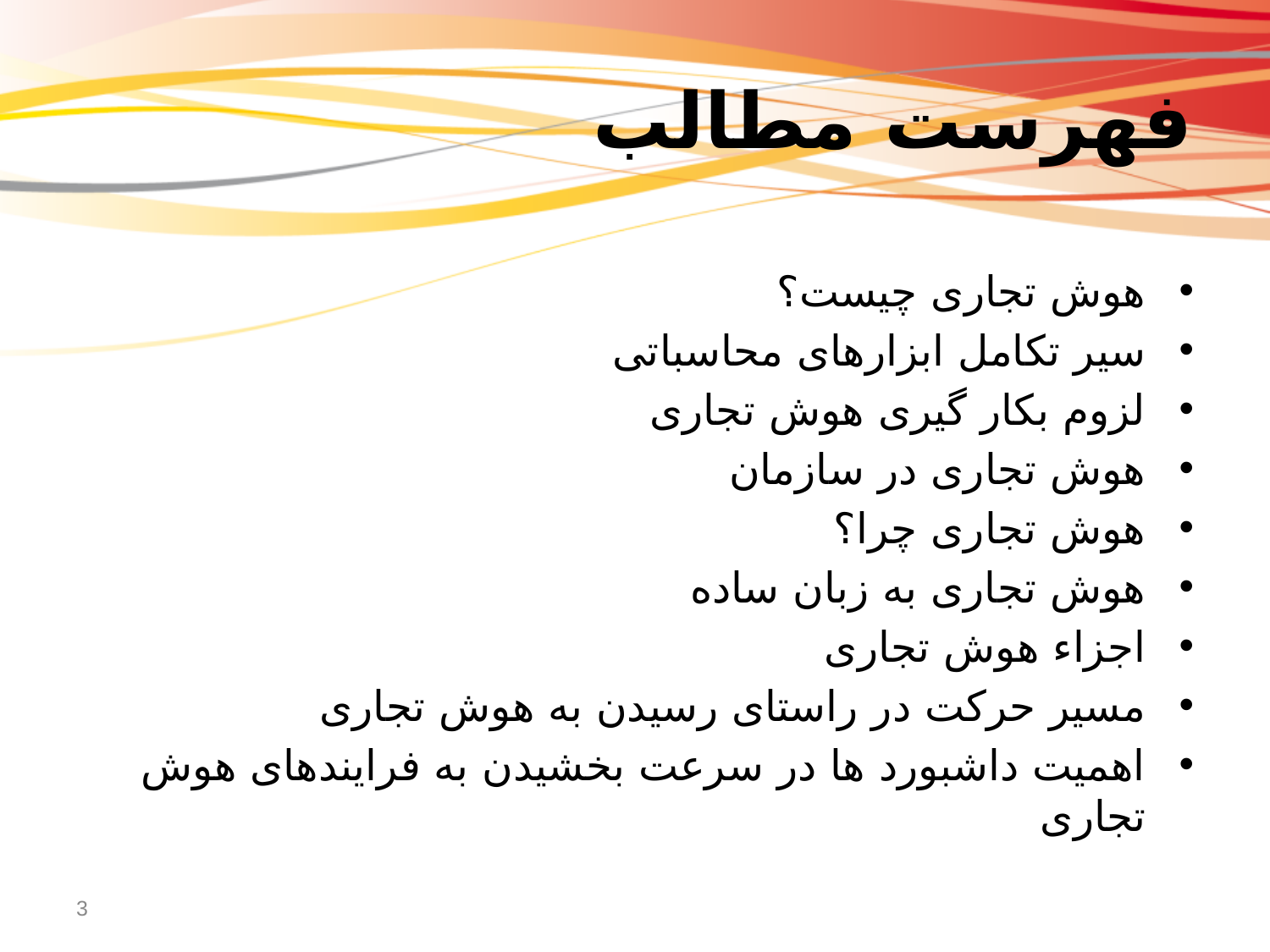

# فهرست مطالب
هوش تجاری چيست؟
سير تکامل ابزارهای محاسباتی
لزوم بکار گيری هوش تجاری
هوش تجاری در سازمان
هوش تجاری چرا؟
هوش تجاری به زبان ساده
اجزاء هوش تجاری
مسير حرکت در راستای رسيدن به هوش تجاری
اهميت داشبورد ها در سرعت بخشيدن به فرايندهای هوش تجاری

3